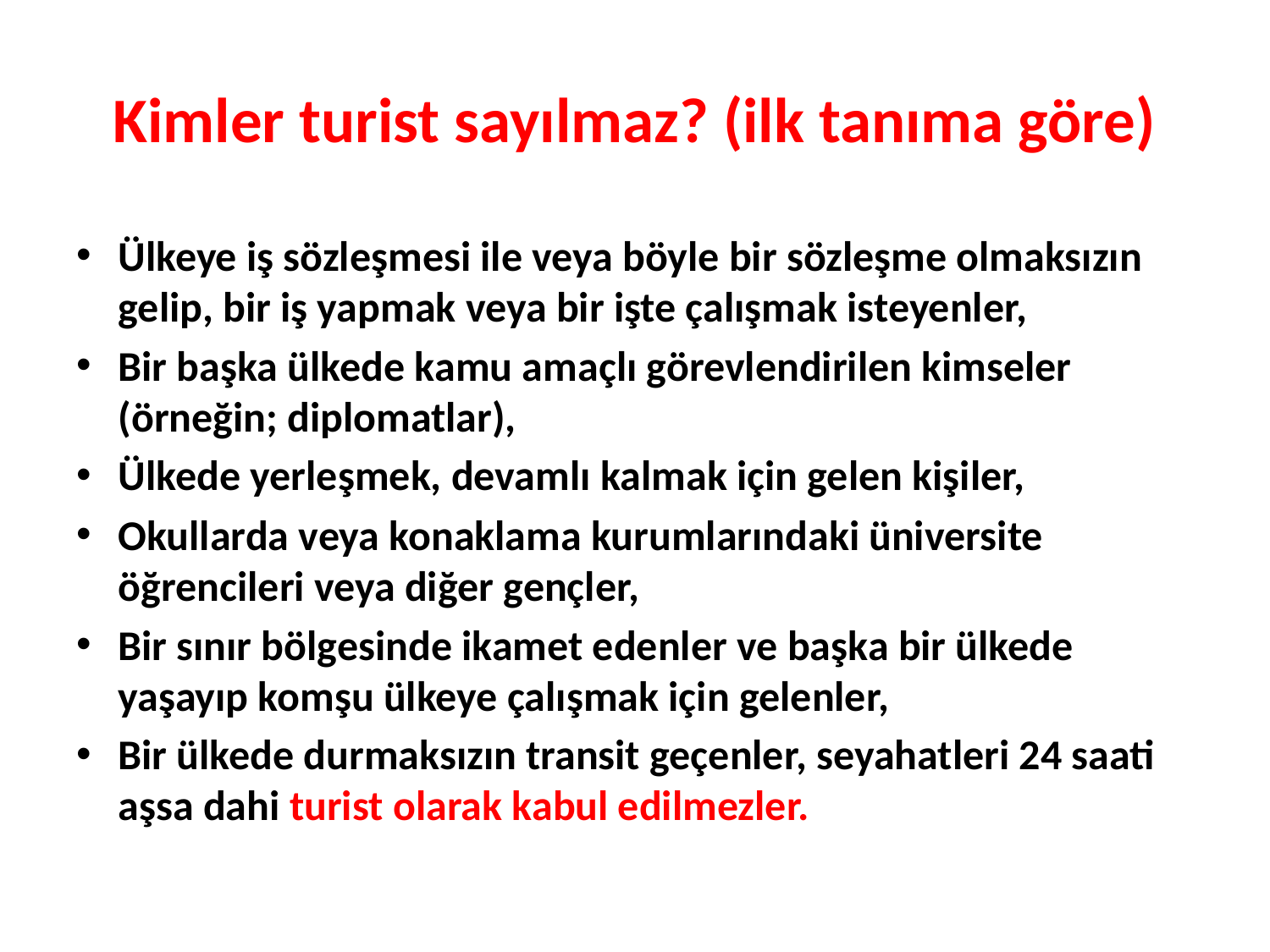

# Kimler turist sayılmaz? (ilk tanıma göre)
Ülkeye iş sözleşmesi ile veya böyle bir sözleşme olmaksızın gelip, bir iş yapmak veya bir işte çalışmak isteyenler,
Bir başka ülkede kamu amaçlı görevlendirilen kimseler (örneğin; diplomatlar),
Ülkede yerleşmek, devamlı kalmak için gelen kişiler,
Okullarda veya konaklama kurumlarındaki üniversite öğrencileri veya diğer gençler,
Bir sınır bölgesinde ikamet edenler ve başka bir ülkede yaşayıp komşu ülkeye çalışmak için gelenler,
Bir ülkede durmaksızın transit geçenler, seyahatleri 24 saati aşsa dahi turist olarak kabul edilmezler.